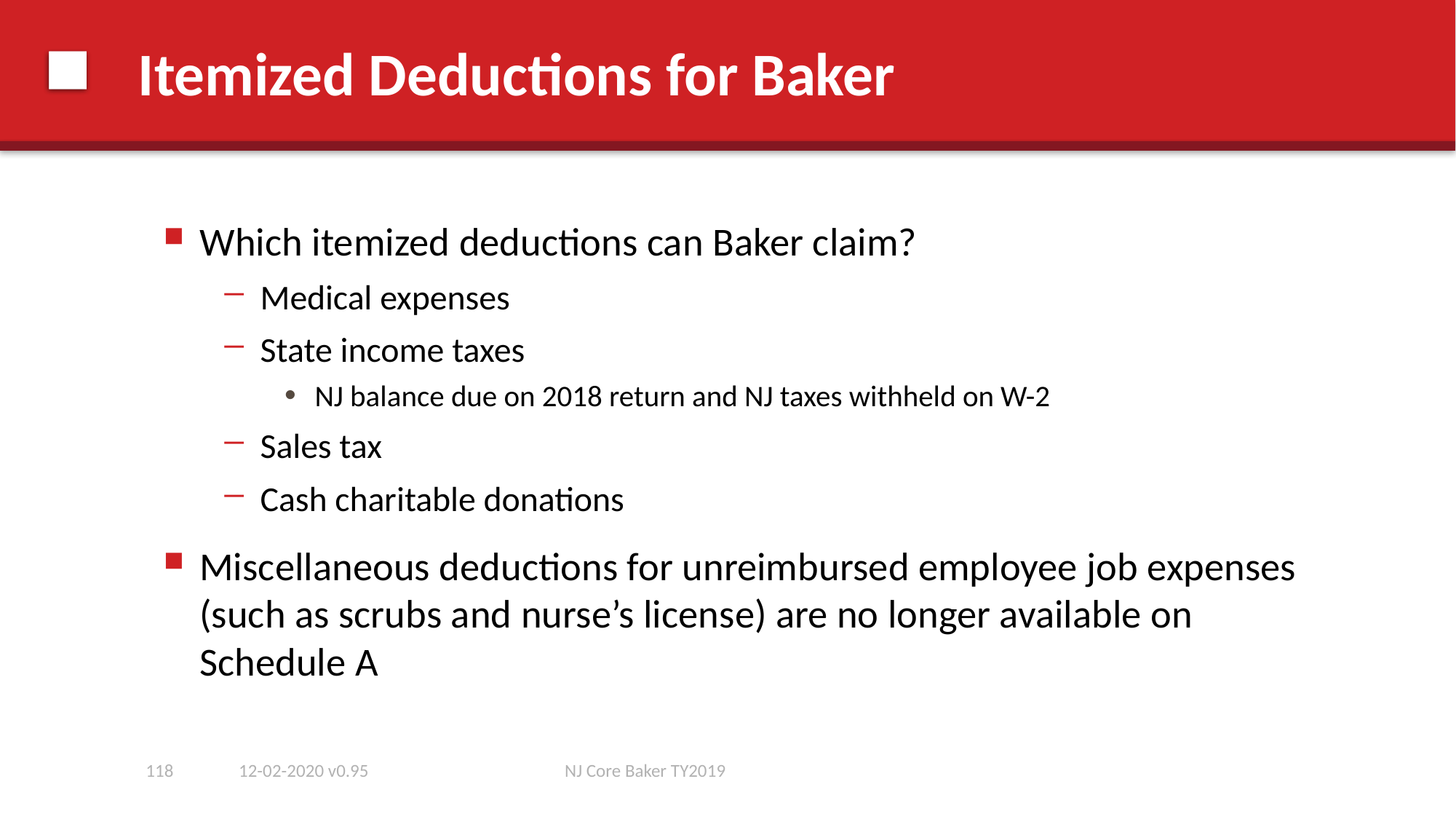

# Itemized Deductions for Baker
Which itemized deductions can Baker claim?
Medical expenses
State income taxes
NJ balance due on 2018 return and NJ taxes withheld on W-2
Sales tax
Cash charitable donations
Miscellaneous deductions for unreimbursed employee job expenses (such as scrubs and nurse’s license) are no longer available on Schedule A

118
12-02-2020 v0.95
NJ Core Baker TY2019